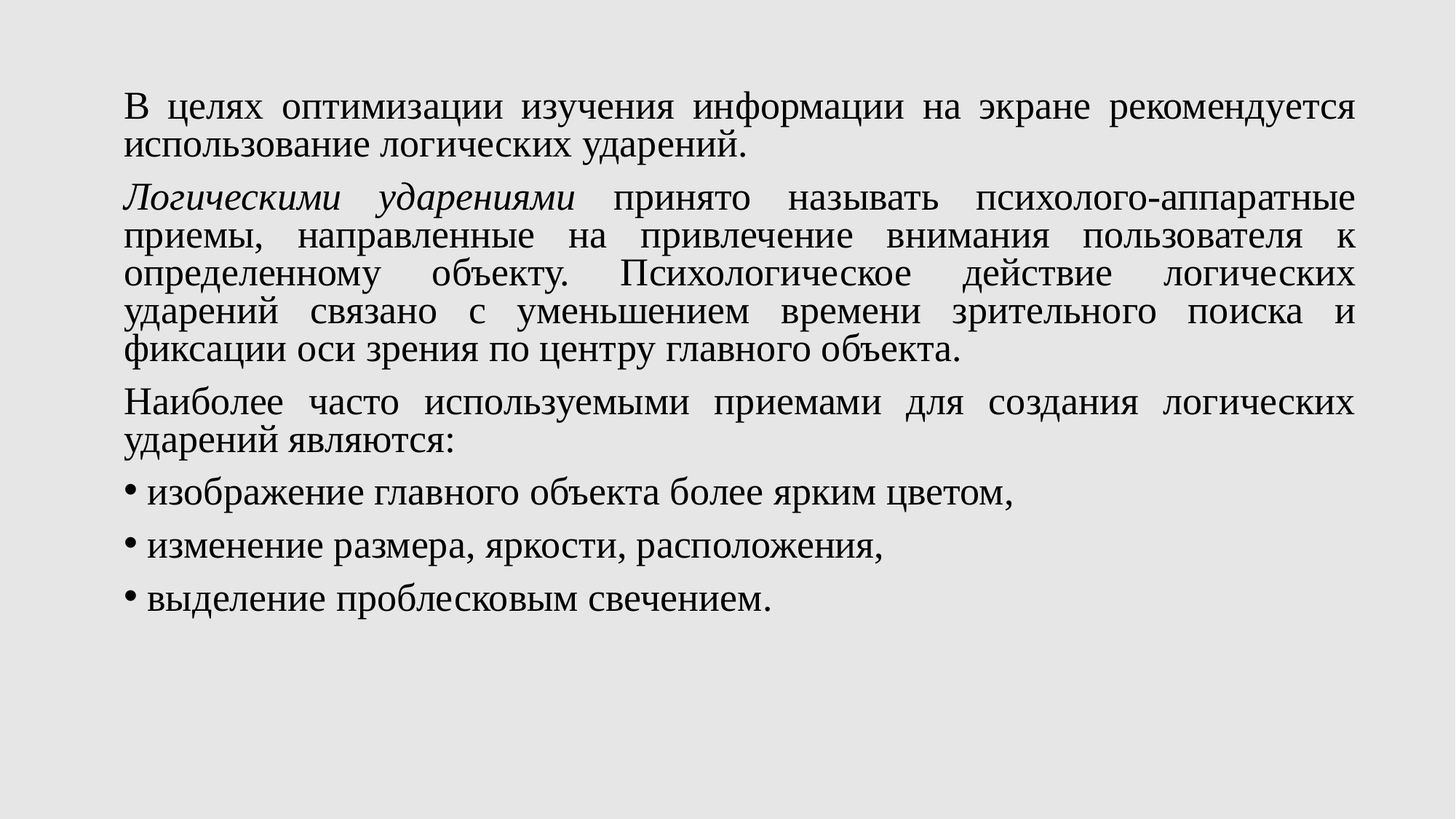

В целях оптимизации изучения информации на экране рекомендуется использование логических ударений.
Логическими ударениями принято называть психолого-аппаратные приемы, направленные на привлечение внимания пользователя к определенному объекту. Психологическое действие логических ударений связано с уменьшением времени зрительного поиска и фиксации оси зрения по центру главного объекта.
Наиболее часто используемыми приемами для создания логических ударений являются:
 изображение главного объекта более ярким цветом,
 изменение размера, яркости, расположения,
 выделение проблесковым свечением.